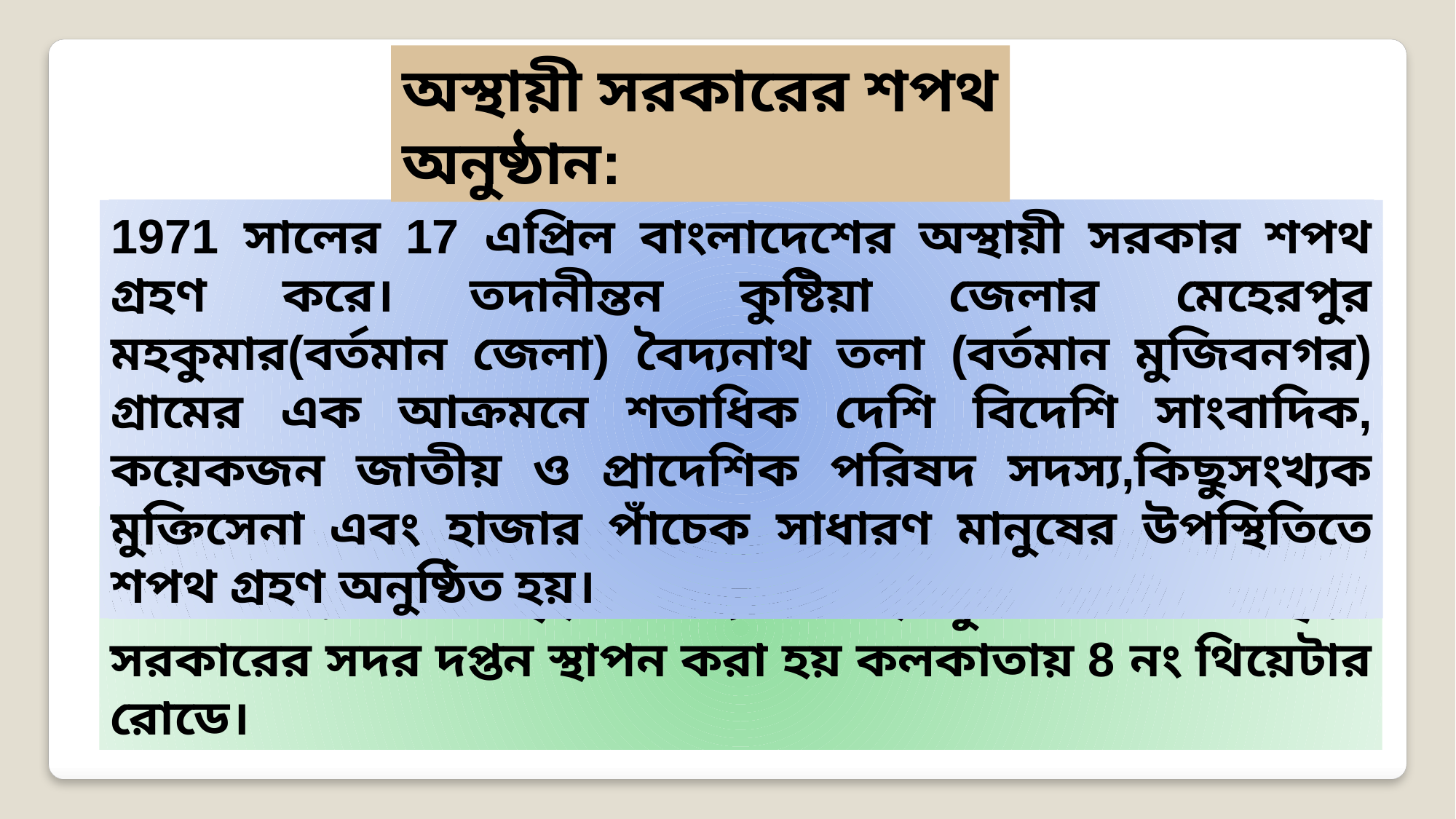

অস্থায়ী সরকারের শপথ অনুষ্ঠান:
1971 সালের 17 এপ্রিল বাংলাদেশের অস্থায়ী সরকার শপথ গ্রহণ করে। তদানীন্তন কুষ্টিয়া জেলার মেহেরপুর মহকুমার(বর্তমান জেলা) বৈদ্যনাথ তলা (বর্তমান মুজিবনগর) গ্রামের এক আক্রমনে শতাধিক দেশি বিদেশি সাংবাদিক, কয়েকজন জাতীয় ও প্রাদেশিক পরিষদ সদস্য,কিছুসংখ্যক মুক্তিসেনা এবং হাজার পাঁচেক সাধারণ মানুষের উপস্থিতিতে শপথ গ্রহণ অনুষ্ঠিত হয়।
অনুষ্ঠানে শপথবাক্য পাঠ করান জাতীয় পরিষদের আওয়ামী লীগ দলীয় চিফ হুইফ অধ্যাপক ইউসুফ আলী। অস্থায়ী সরকারের সদর দপ্তন স্থাপন করা হয় কলকাতায় 8 নং থিয়েটার রোডে।